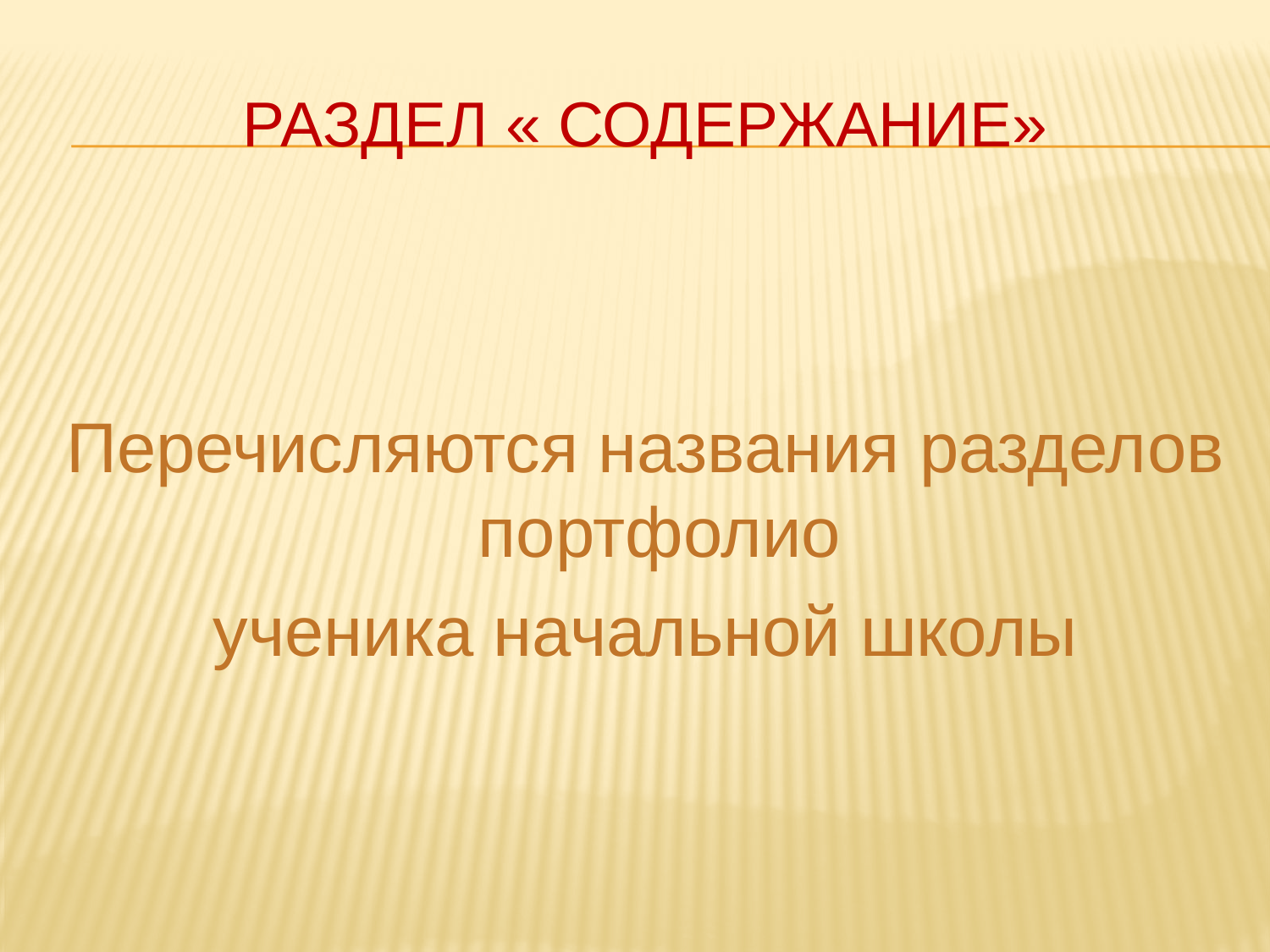

# Раздел « Содержание»

Перечисляются названия разделов портфолио
ученика начальной школы